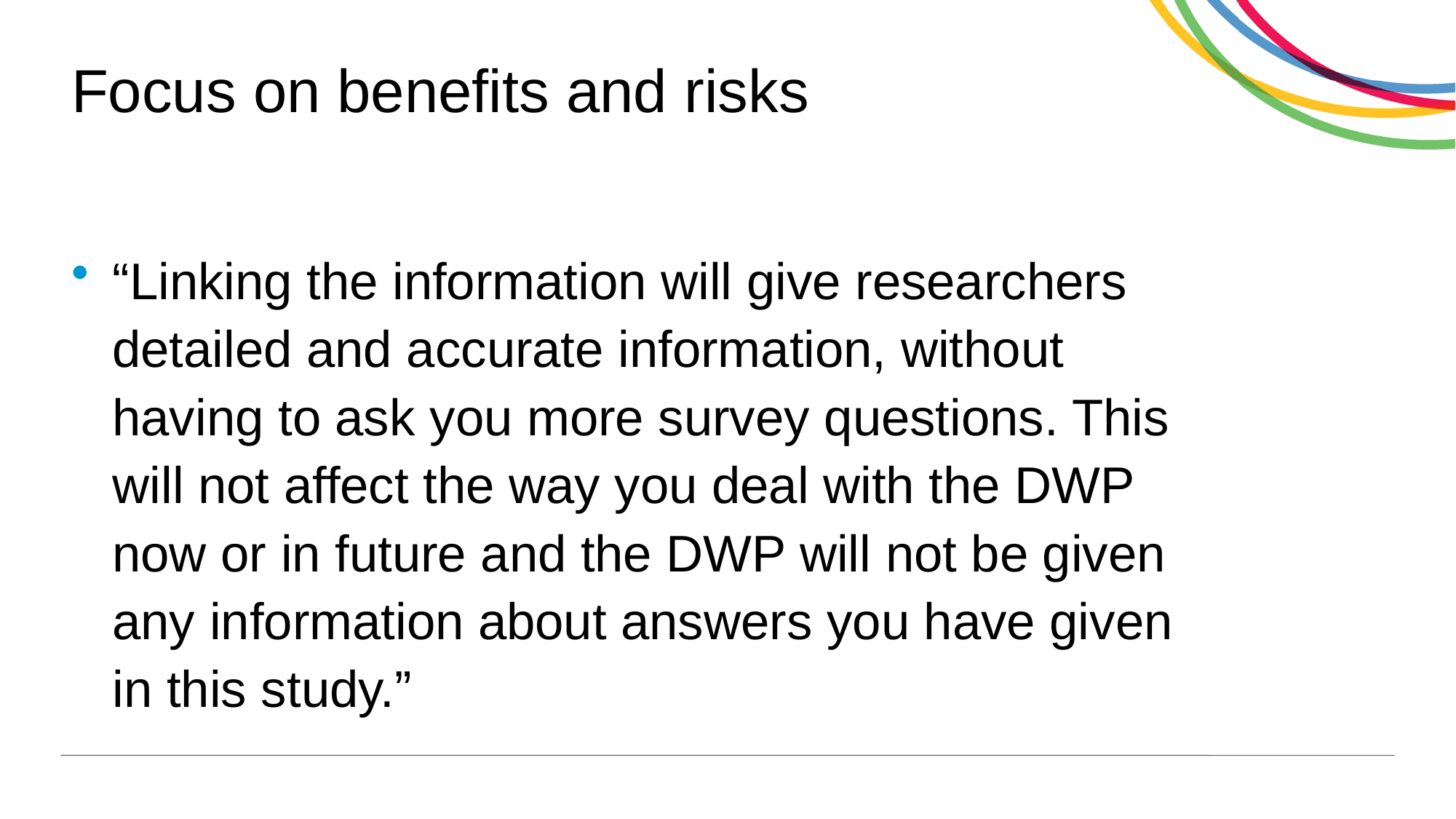

# Focus on benefits and risks
“Linking the information will give researchers detailed and accurate information, without having to ask you more survey questions. This will not affect the way you deal with the DWP now or in future and the DWP will not be given any information about answers you have given in this study.”